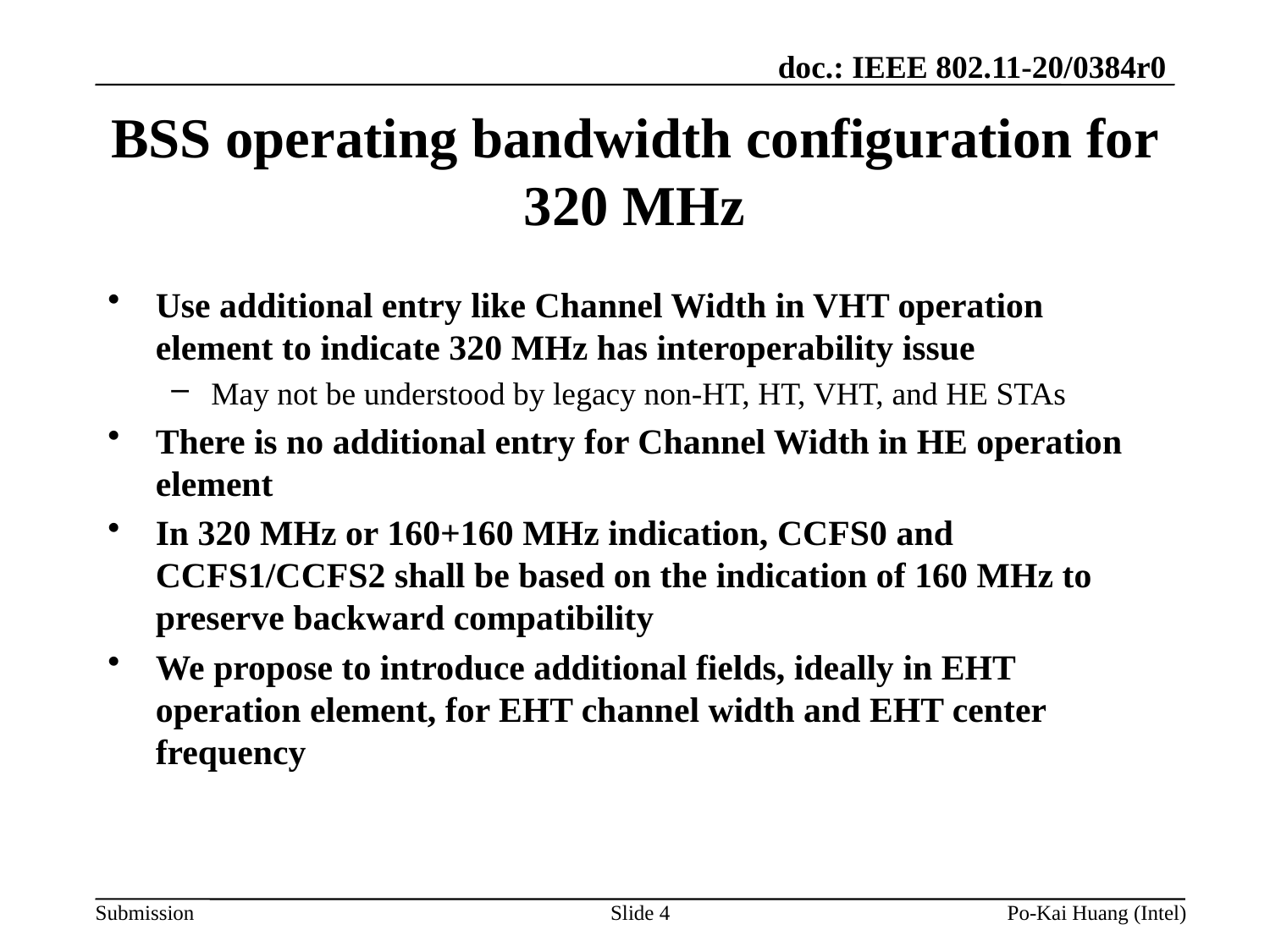

# BSS operating bandwidth configuration for 320 MHz
Use additional entry like Channel Width in VHT operation element to indicate 320 MHz has interoperability issue
May not be understood by legacy non-HT, HT, VHT, and HE STAs
There is no additional entry for Channel Width in HE operation element
In 320 MHz or 160+160 MHz indication, CCFS0 and CCFS1/CCFS2 shall be based on the indication of 160 MHz to preserve backward compatibility
We propose to introduce additional fields, ideally in EHT operation element, for EHT channel width and EHT center frequency
Slide 4
Po-Kai Huang (Intel)